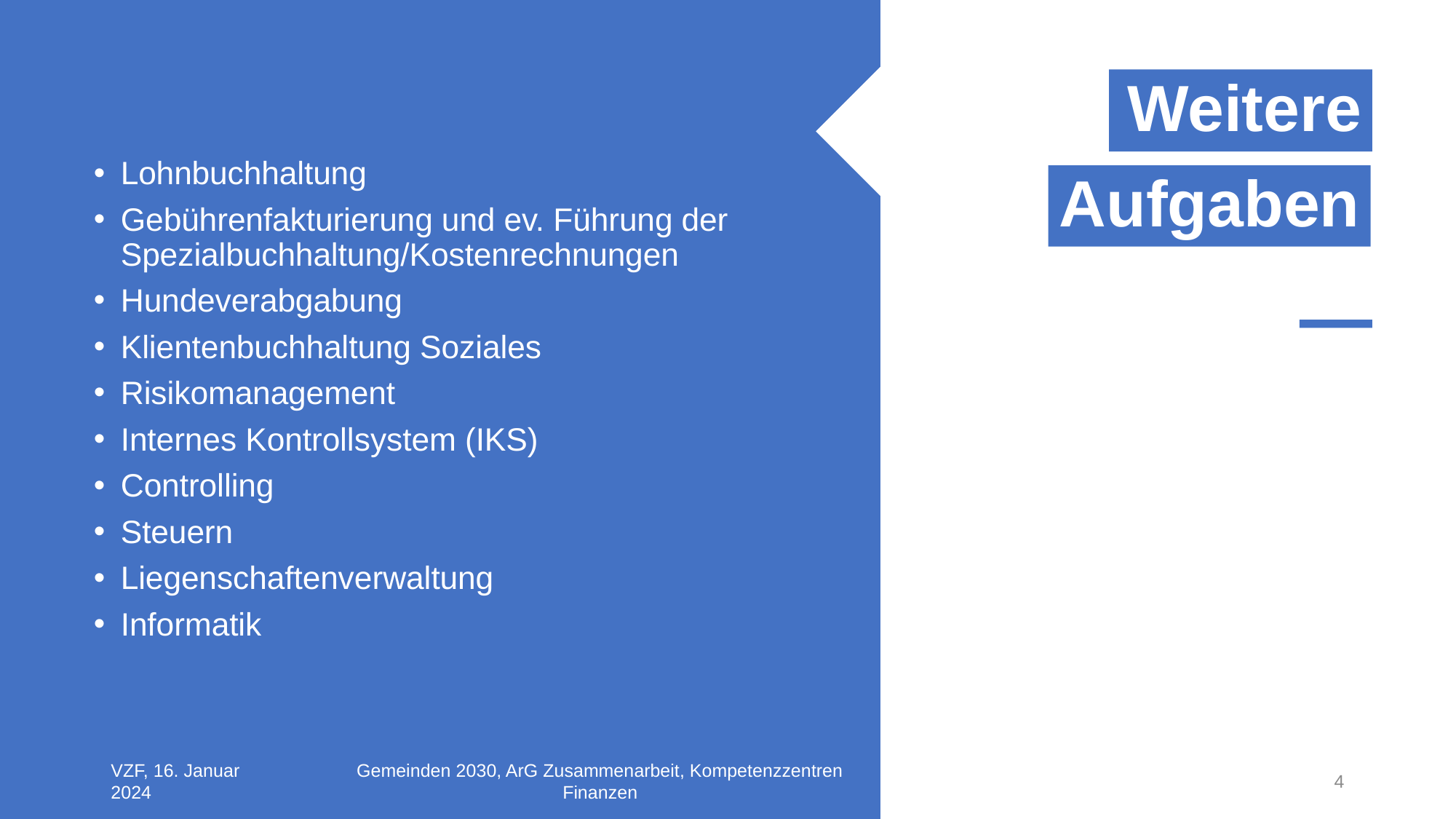

Weitere
Lohnbuchhaltung
Gebührenfakturierung und ev. Führung der Spezialbuchhaltung/Kostenrechnungen
Hundeverabgabung
Klientenbuchhaltung Soziales
Risikomanagement
Internes Kontrollsystem (IKS)
Controlling
Steuern
Liegenschaftenverwaltung
Informatik

Aufgaben
VZF, 16. Januar 2024
Gemeinden 2030, ArG Zusammenarbeit, Kompetenzzentren Finanzen
4